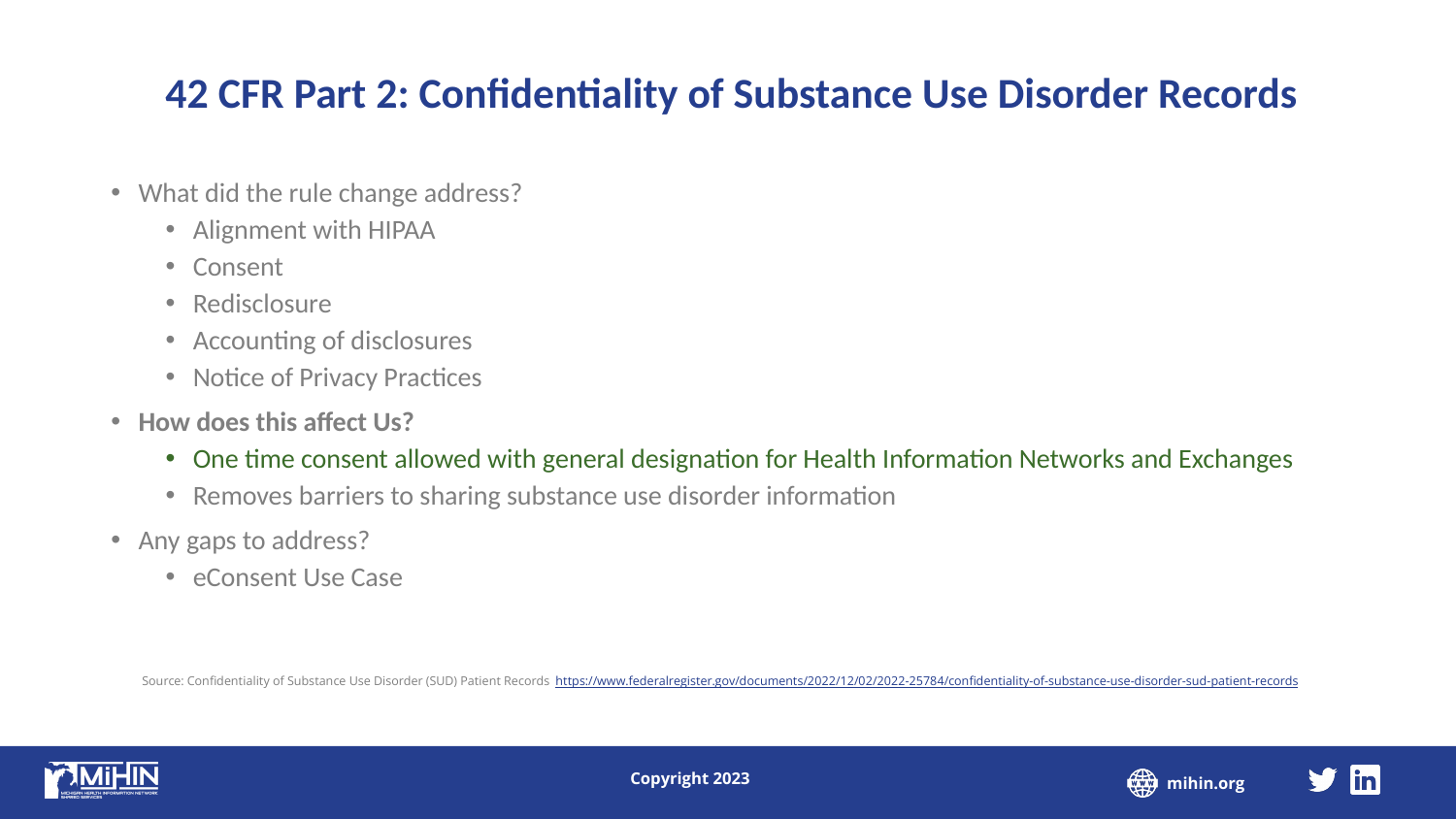

42 CFR Part 2: Confidentiality of Substance Use Disorder Records
What did the rule change address?
Alignment with HIPAA
Consent
Redisclosure
Accounting of disclosures
Notice of Privacy Practices
How does this affect Us?
One time consent allowed with general designation for Health Information Networks and Exchanges
Removes barriers to sharing substance use disorder information
Any gaps to address?
eConsent Use Case

Source: Confidentiality of Substance Use Disorder (SUD) Patient Records  https://www.federalregister.gov/documents/2022/12/02/2022-25784/confidentiality-of-substance-use-disorder-sud-patient-records